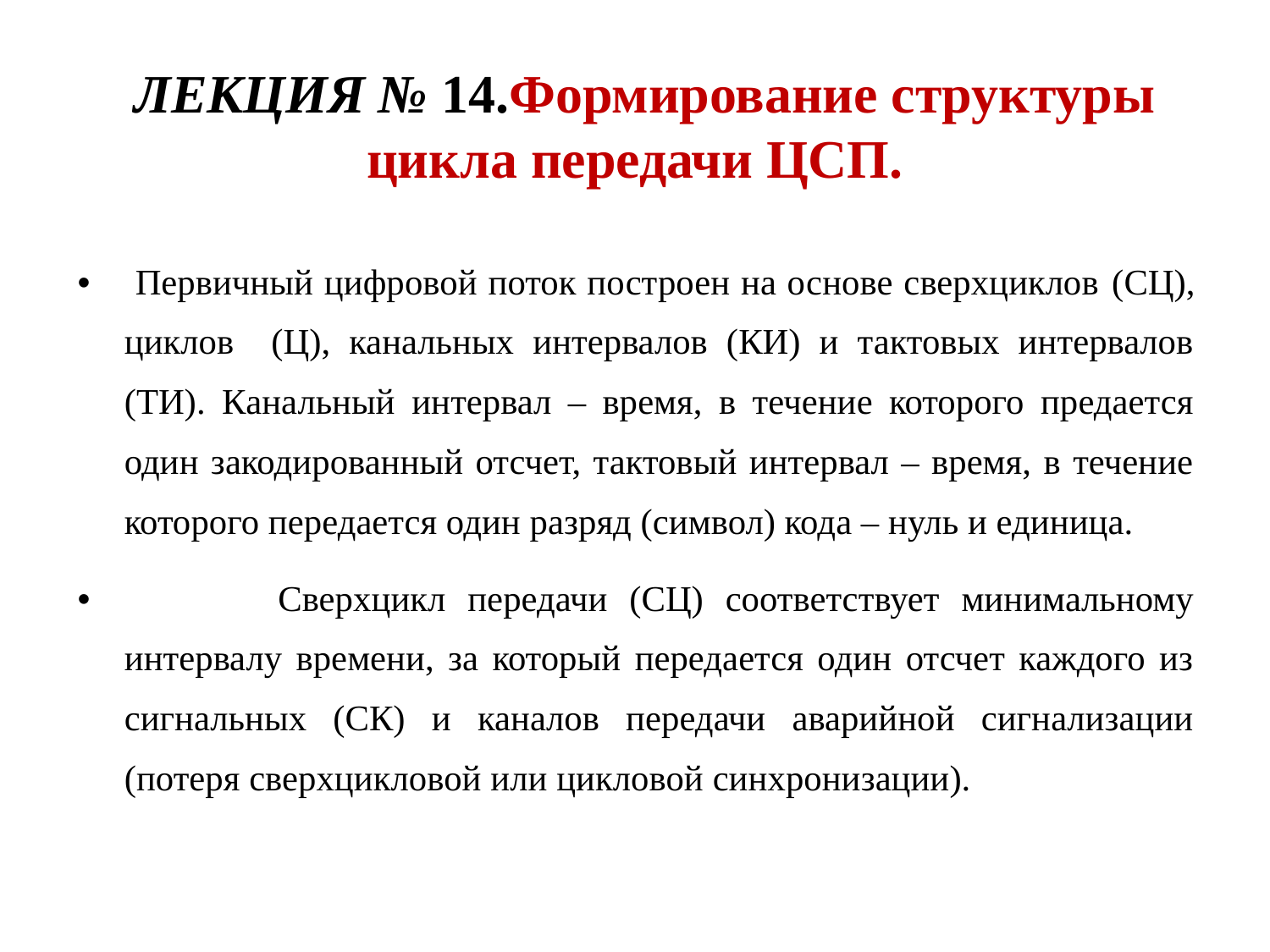

# ЛЕКЦИЯ № 14.Формирование структуры цикла передачи ЦСП.
 Первичный цифровой поток построен на основе сверхциклов (СЦ), циклов  (Ц), канальных интервалов (КИ) и тактовых интервалов (ТИ). Канальный интервал – время, в течение которого предается один закодированный отсчет, тактовый интервал – время, в течение которого передается один разряд (символ) кода – нуль и единица.
       Сверхцикл передачи (СЦ) соответствует минимальному интервалу времени, за который передается один отсчет каждого из сигнальных (СК) и каналов передачи аварийной сигнализации (потеря сверхцикловой или цикловой синхронизации).